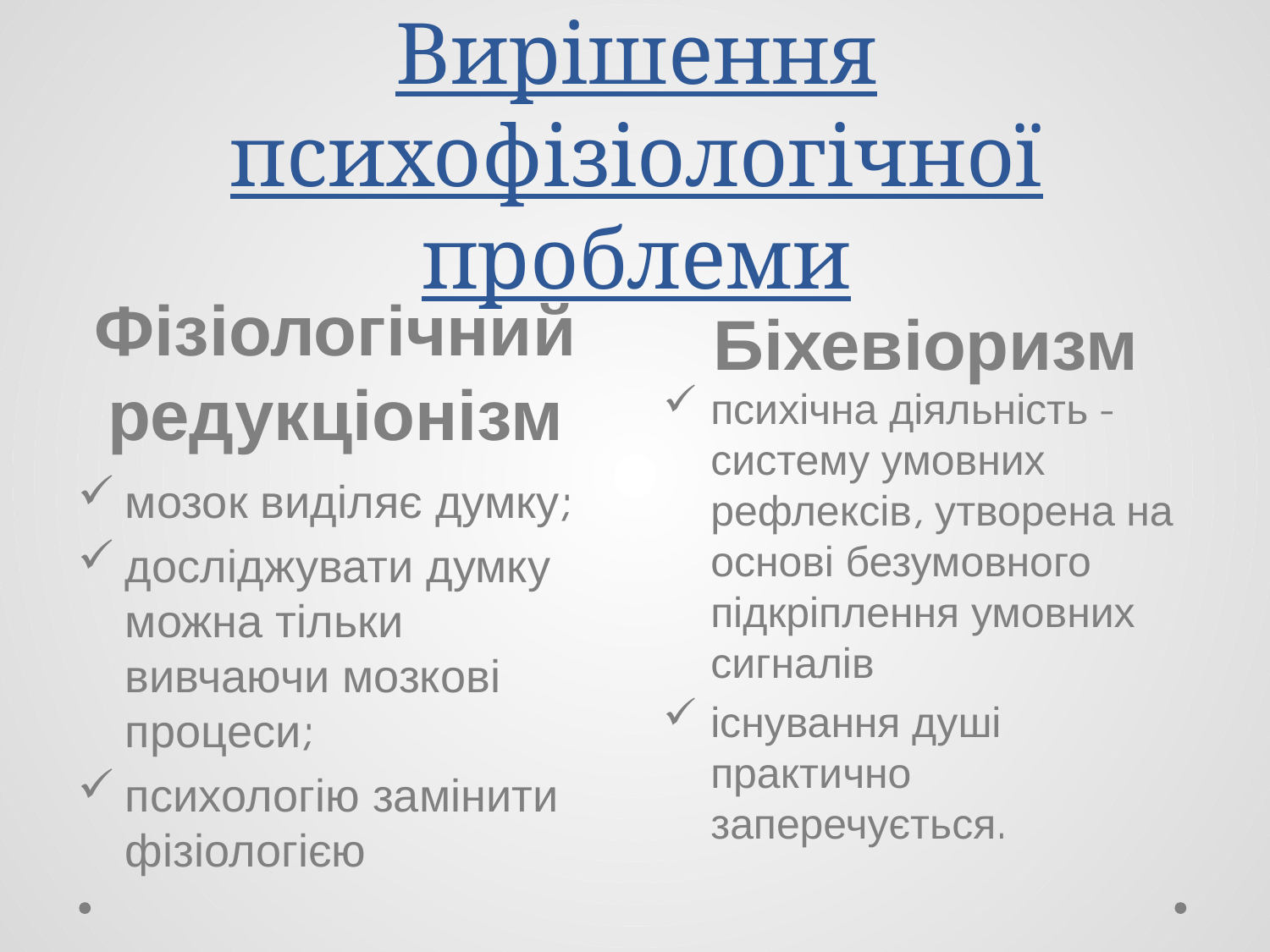

# Вирішення психофізіологічної проблеми
Біхевіоризм
Фізіологічний редукціонізм
психічна діяльність - систему умовних рефлексів, утворена на основі безумовного підкріплення умовних сигналів
існування душі практично заперечується.
мозок виділяє думку;
досліджувати думку можна тільки вивчаючи мозкові процеси;
психологію замінити фізіологією